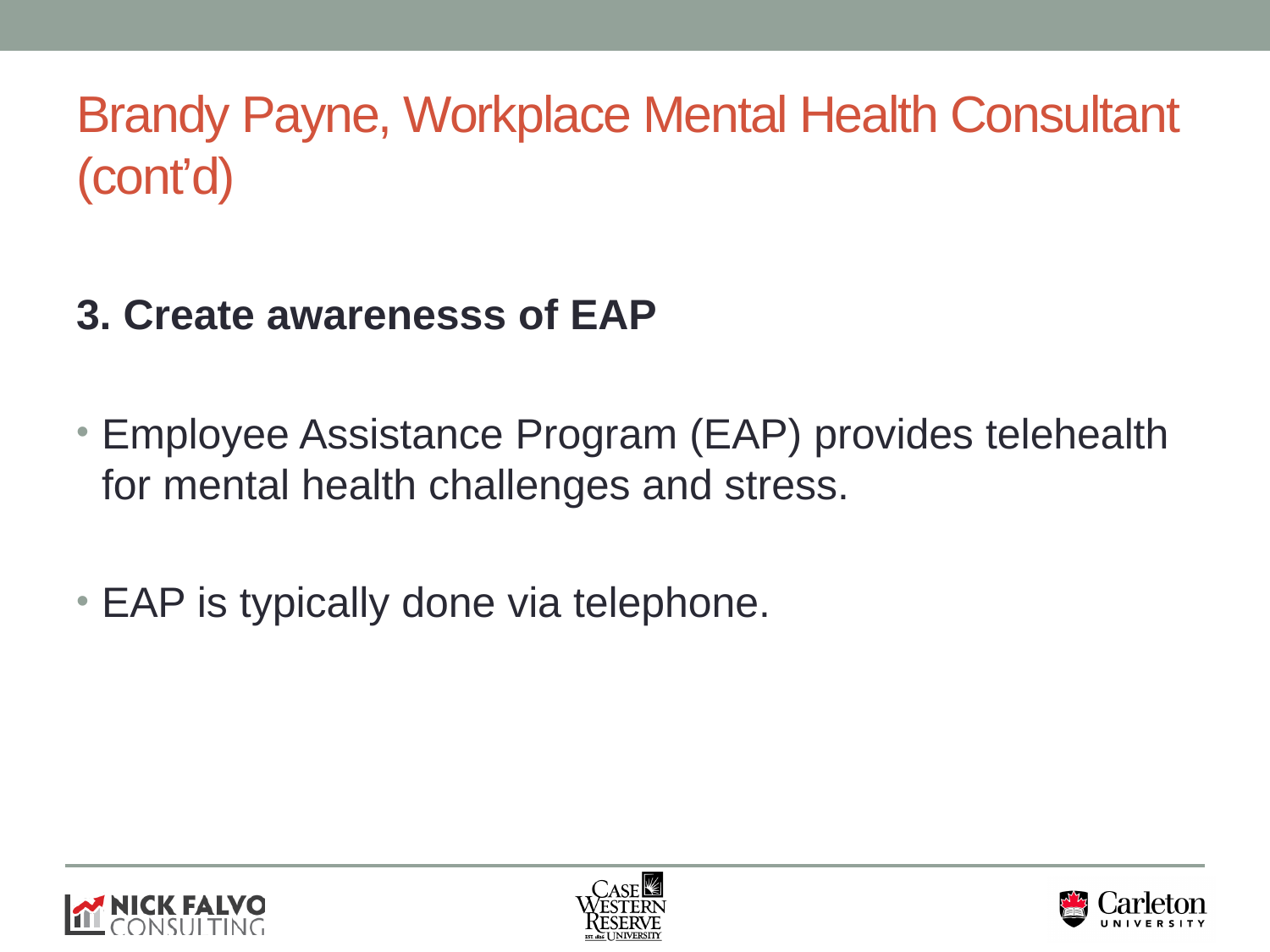

# Brandy Payne, Workplace Mental Health Consultant (cont’d)

3. Create awarenesss of EAP

Employee Assistance Program (EAP) provides telehealth for mental health challenges and stress.

EAP is typically done via telephone.